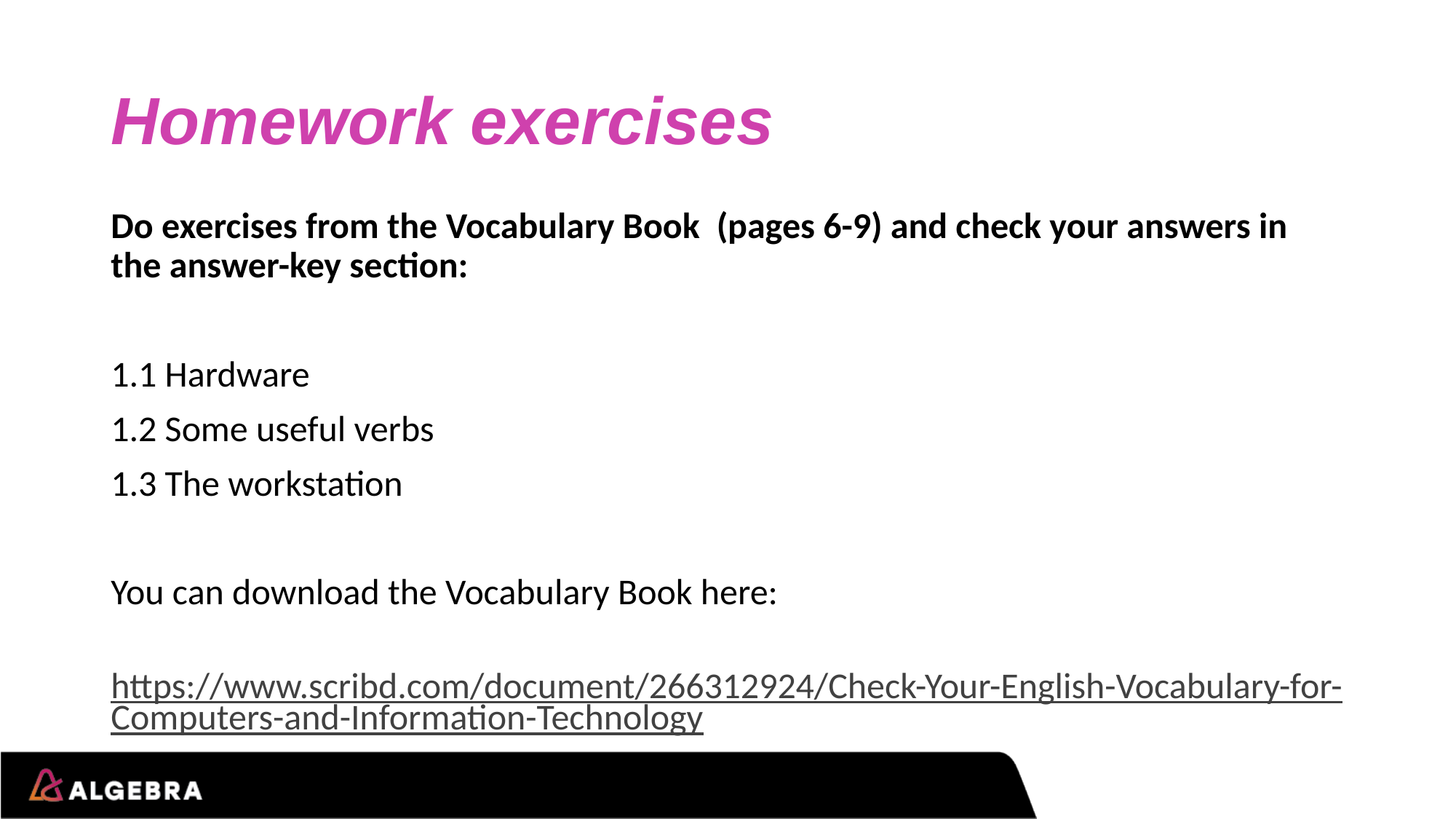

# Homework exercises
Do exercises from the Vocabulary Book  (pages 6-9) and check your answers in the answer-key section:

1.1 Hardware
1.2 Some useful verbs
1.3 The workstation

You can download the Vocabulary Book here:
 https://www.scribd.com/document/266312924/Check-Your-English-Vocabulary-for-Computers-and-Information-Technology